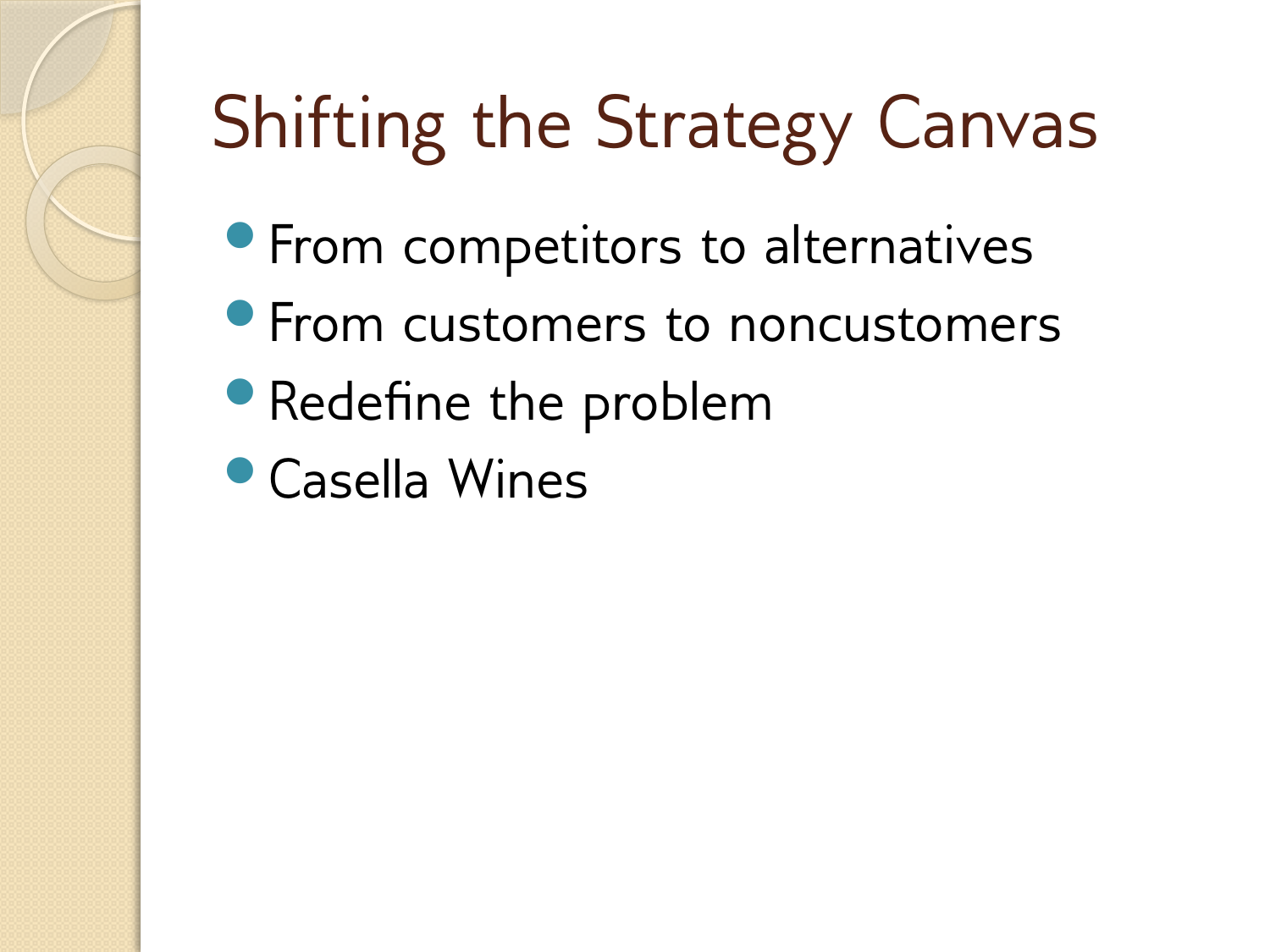

# Shifting the Strategy Canvas
From competitors to alternatives
From customers to noncustomers
Redefine the problem
Casella Wines